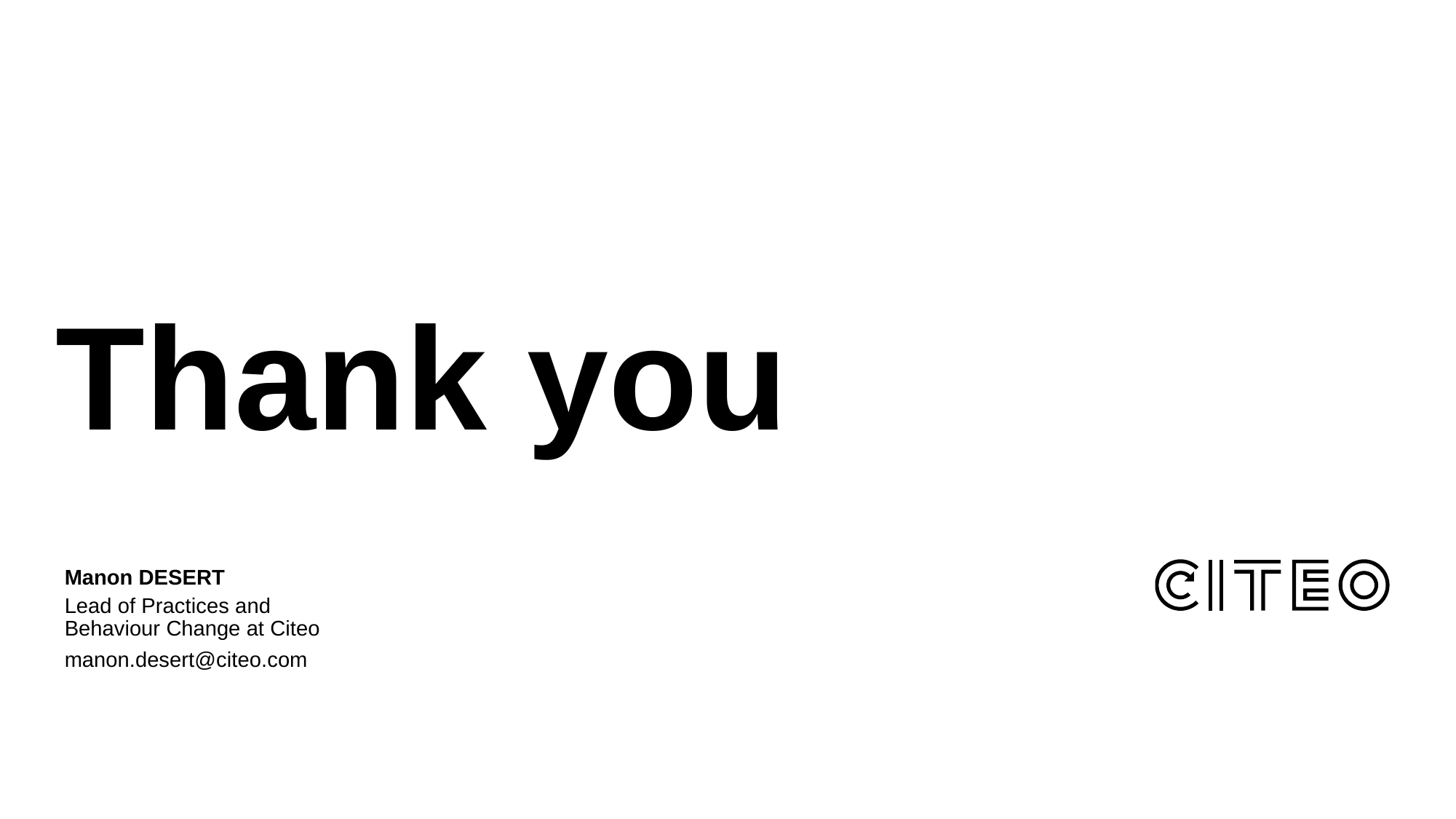

Manon DESERT

Lead of Practices and Behaviour Change at Citeo

manon.desert@citeo.com